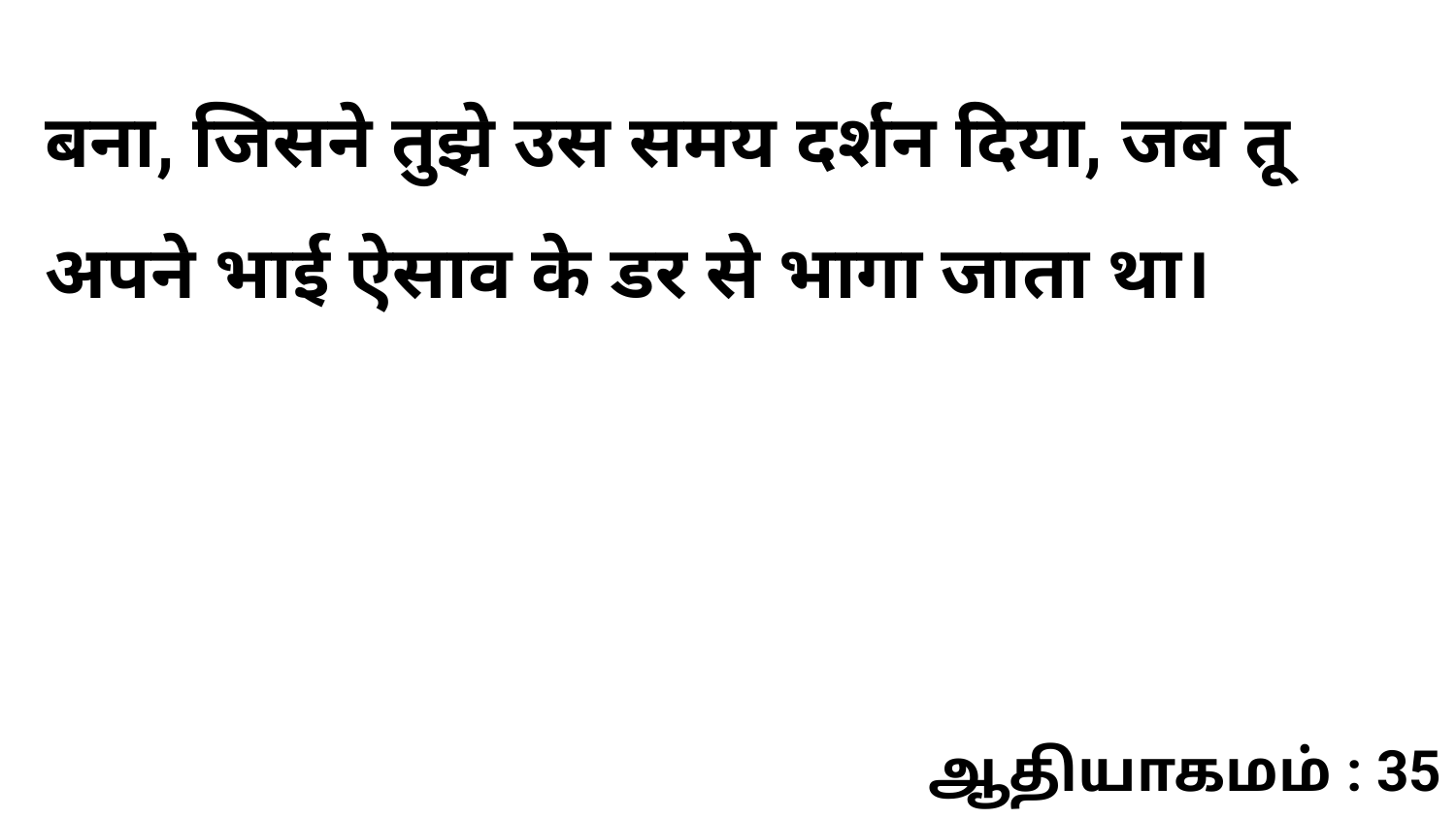

बना, जिसने तुझे उस समय दर्शन दिया, जब तू अपने भाई ऐसाव के डर से भागा जाता था।
ஆதியாகமம் : 35